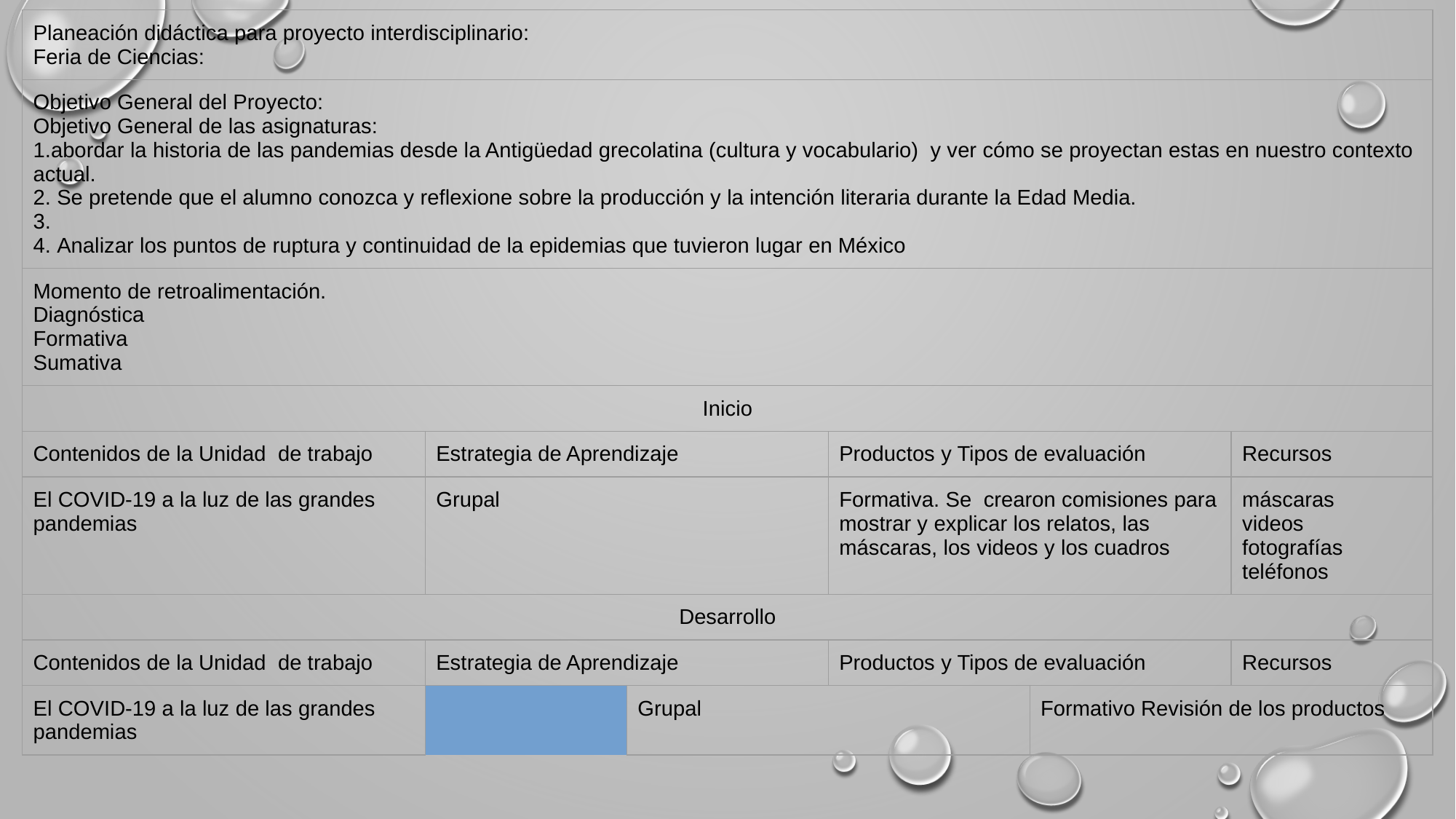

| Planeación didáctica para proyecto interdisciplinario: Feria de Ciencias: |  |  |  |  |  |  |
| --- | --- | --- | --- | --- | --- | --- |
| Objetivo General del Proyecto: Objetivo General de las asignaturas: 1.abordar la historia de las pandemias desde la Antigüedad grecolatina (cultura y vocabulario) y ver cómo se proyectan estas en nuestro contexto actual. 2. Se pretende que el alumno conozca y reflexione sobre la producción y la intención literaria durante la Edad Media. 3. 4. Analizar los puntos de ruptura y continuidad de la epidemias que tuvieron lugar en México |  |  |  |  |  |  |
| Momento de retroalimentación. Diagnóstica Formativa Sumativa |  |  |  |  |  |  |
| Inicio |  |  |  |  |  |  |
| Contenidos de la Unidad de trabajo |  | Estrategia de Aprendizaje |  | Productos y Tipos de evaluación |  | Recursos |
| El COVID-19 a la luz de las grandes pandemias |  | Grupal |  | Formativa. Se crearon comisiones para mostrar y explicar los relatos, las máscaras, los videos y los cuadros |  | máscaras videos fotografías teléfonos |
| Desarrollo |  |  |  |  |  |  |
| Contenidos de la Unidad de trabajo |  | Estrategia de Aprendizaje |  | Productos y Tipos de evaluación |  | Recursos |
| El COVID-19 a la luz de las grandes pandemias |  | Grupal |  | Formativo Revisión de los productos |  | máscaras, relatos, videos y cuadros |